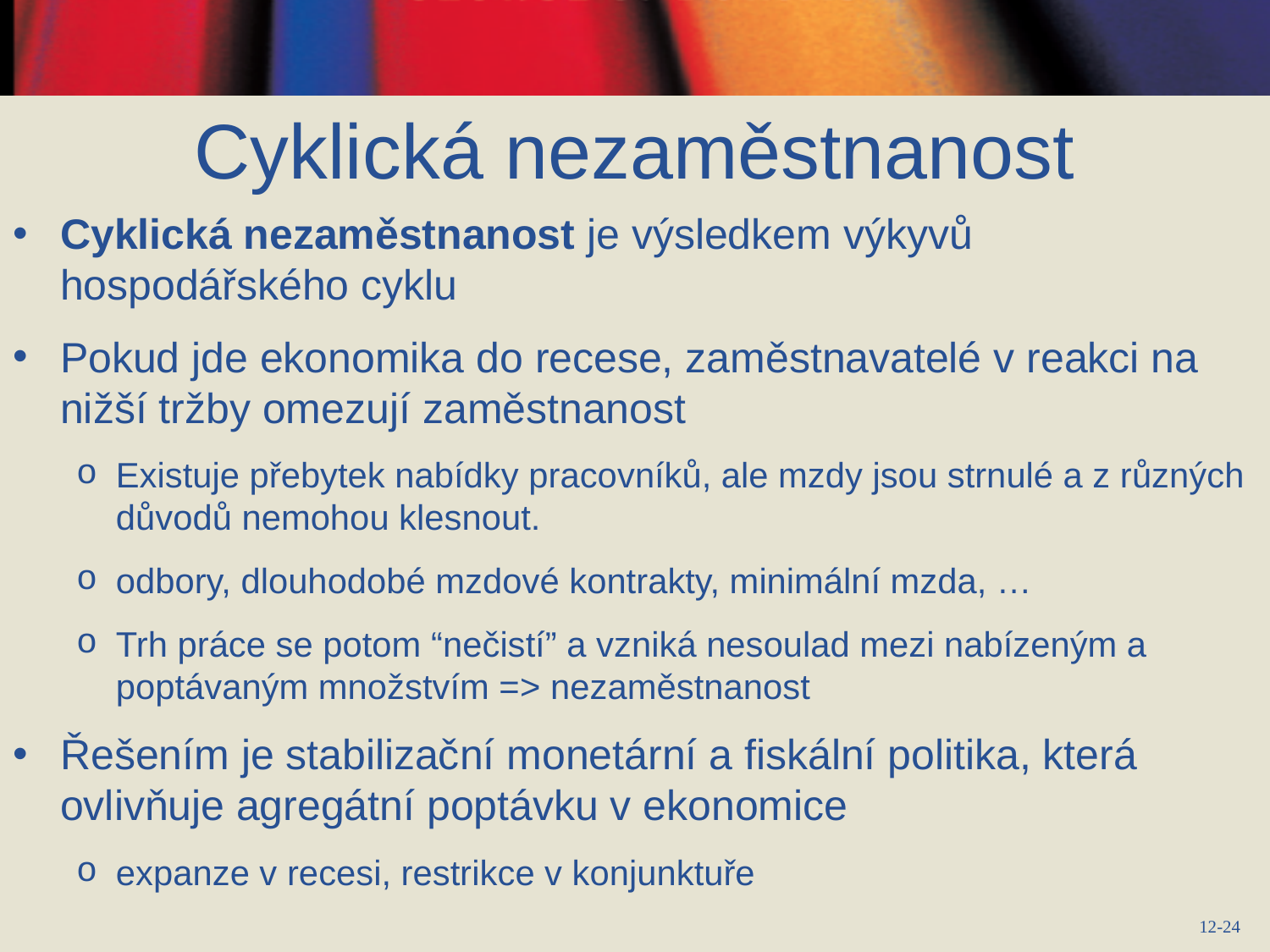

# Cyklická nezaměstnanost
Cyklická nezaměstnanost je výsledkem výkyvů hospodářského cyklu
Pokud jde ekonomika do recese, zaměstnavatelé v reakci na nižší tržby omezují zaměstnanost
Existuje přebytek nabídky pracovníků, ale mzdy jsou strnulé a z různých důvodů nemohou klesnout.
odbory, dlouhodobé mzdové kontrakty, minimální mzda, …
Trh práce se potom “nečistí” a vzniká nesoulad mezi nabízeným a poptávaným množstvím => nezaměstnanost
Řešením je stabilizační monetární a fiskální politika, která ovlivňuje agregátní poptávku v ekonomice
expanze v recesi, restrikce v konjunktuře